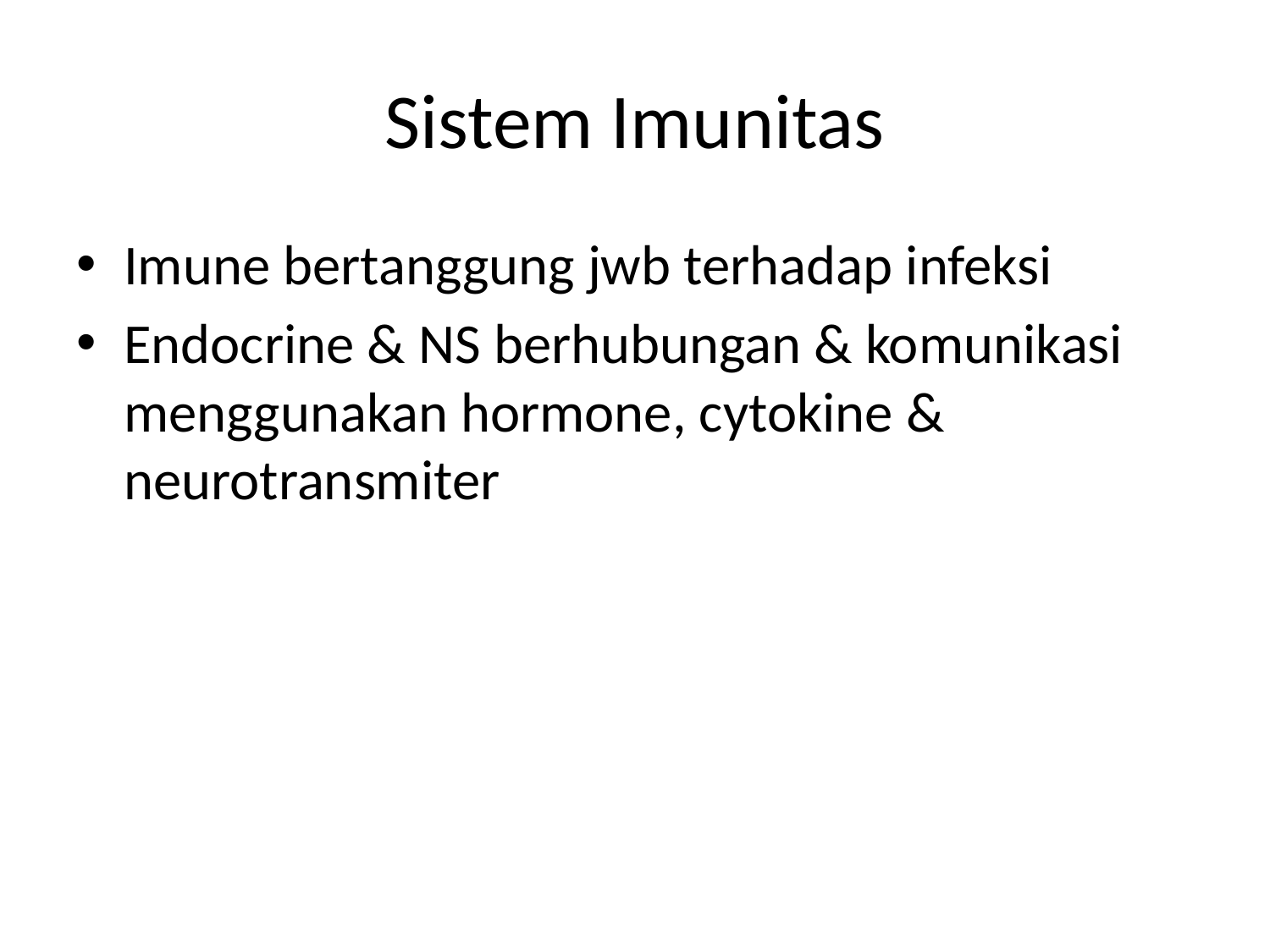

# Sistem Imunitas
Imune bertanggung jwb terhadap infeksi
Endocrine & NS berhubungan & komunikasi menggunakan hormone, cytokine & neurotransmiter